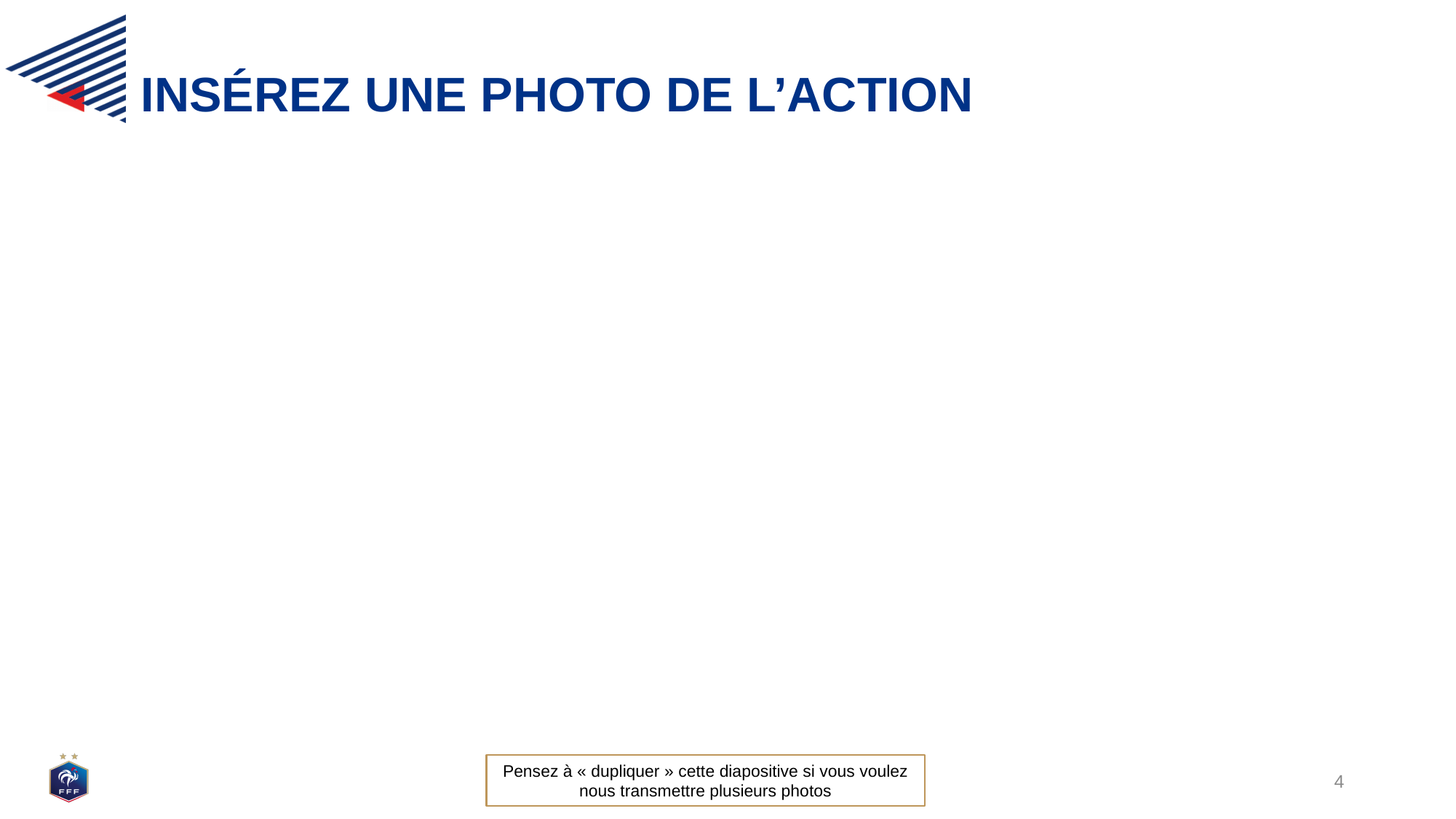

# INSÉREZ UNE PHOTO DE L’ACTION

Pensez à « dupliquer » cette diapositive si vous voulez nous transmettre plusieurs photos

4